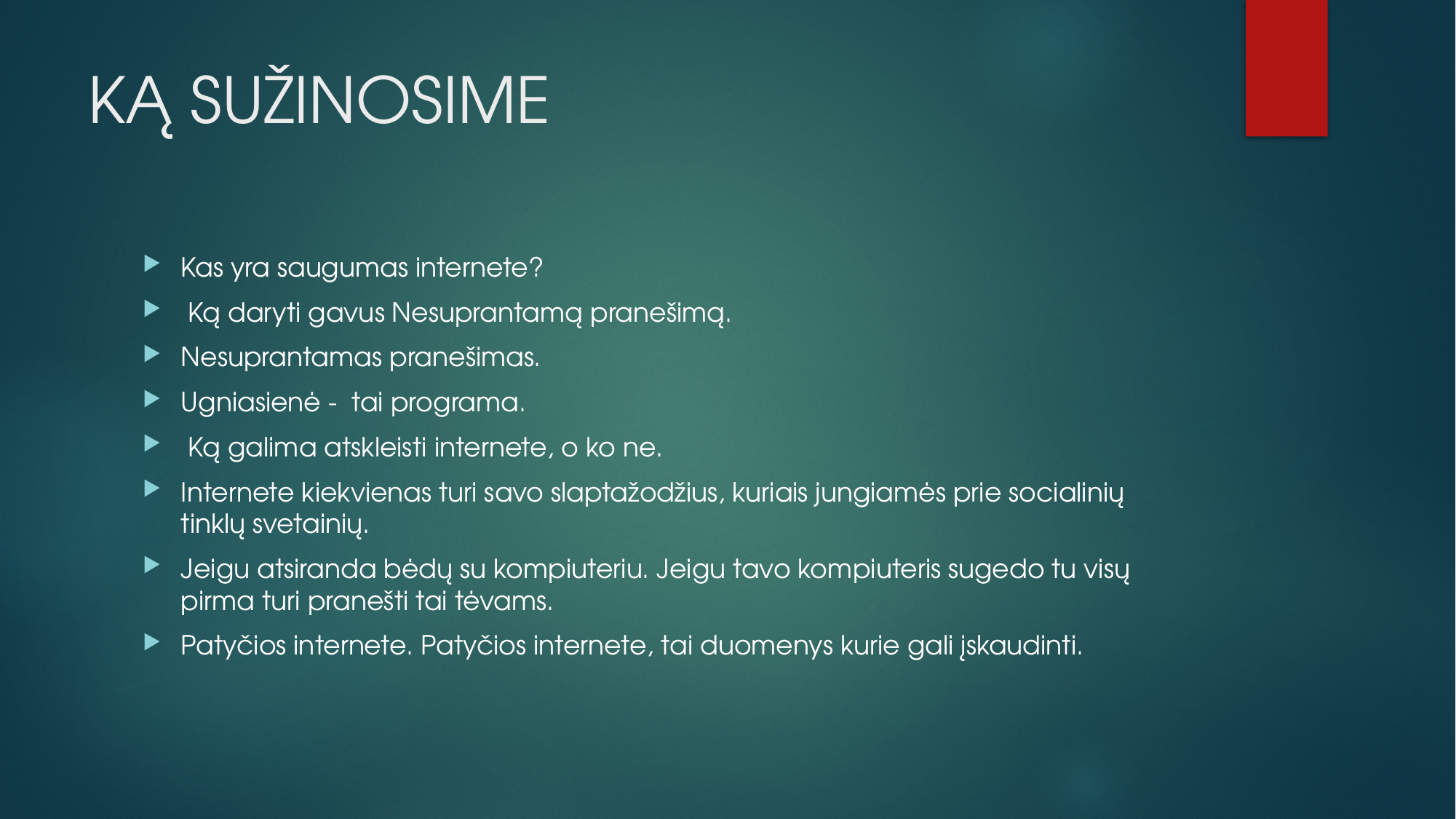

# KĄ SUŽINOSIME
Kas yra saugumas internete?
 Ką daryti gavus Nesuprantamą pranešimą.
Nesuprantamas pranešimas.
Ugniasienė -  tai programa.
 Ką galima atskleisti internete, o ko ne.
Internete kiekvienas turi savo slaptažodžius, kuriais jungiamės prie socialinių tinklų svetainių.
Jeigu atsiranda bėdų su kompiuteriu. Jeigu tavo kompiuteris sugedo tu visų pirma turi pranešti tai tėvams.
Patyčios internete. Patyčios internete, tai duomenys kurie gali įskaudinti.